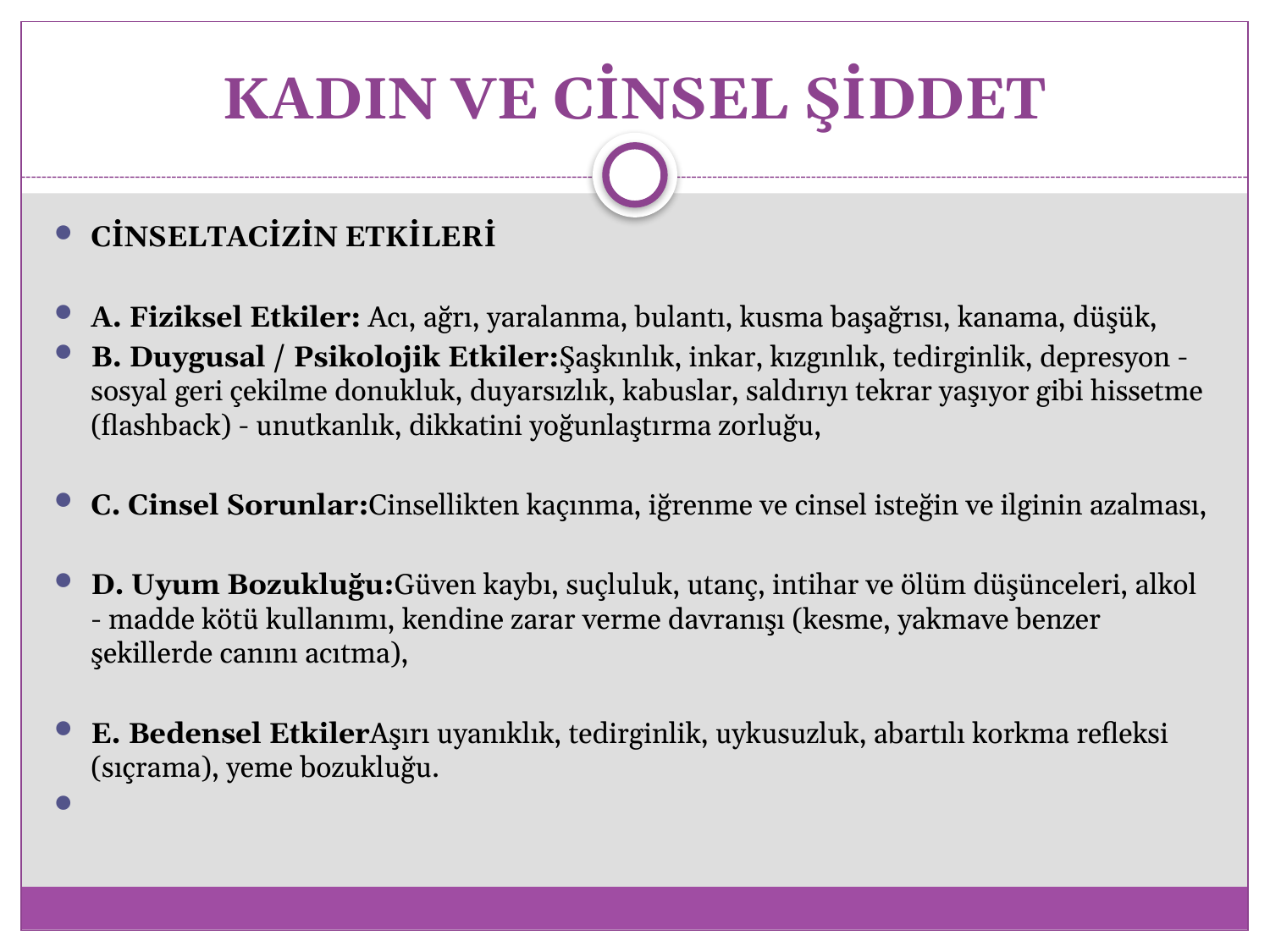

# KADIN VE CİNSEL ŞİDDET
CİNSELTACİZİN ETKİLERİ

A. Fiziksel Etkiler: Acı, ağrı, yaralanma, bulantı, kusma başağrısı, kanama, düşük,
B. Duygusal / Psikolojik Etkiler:Şaşkınlık, inkar, kızgınlık, tedirginlik, depresyon - sosyal geri çekilme donukluk, duyarsızlık, kabuslar, saldırıyı tekrar yaşıyor gibi hissetme (flashback) - unutkanlık, dikkatini yoğunlaştırma zorluğu,

C. Cinsel Sorunlar:Cinsellikten kaçınma, iğrenme ve cinsel isteğin ve ilginin azalması,

D. Uyum Bozukluğu:Güven kaybı, suçluluk, utanç, intihar ve ölüm düşünceleri, alkol - madde kötü kullanımı, kendine zarar verme davranışı (kesme, yakmave benzer şekillerde canını acıtma),

E. Bedensel EtkilerAşırı uyanıklık, tedirginlik, uykusuzluk, abartılı korkma refleksi (sıçrama), yeme bozukluğu.